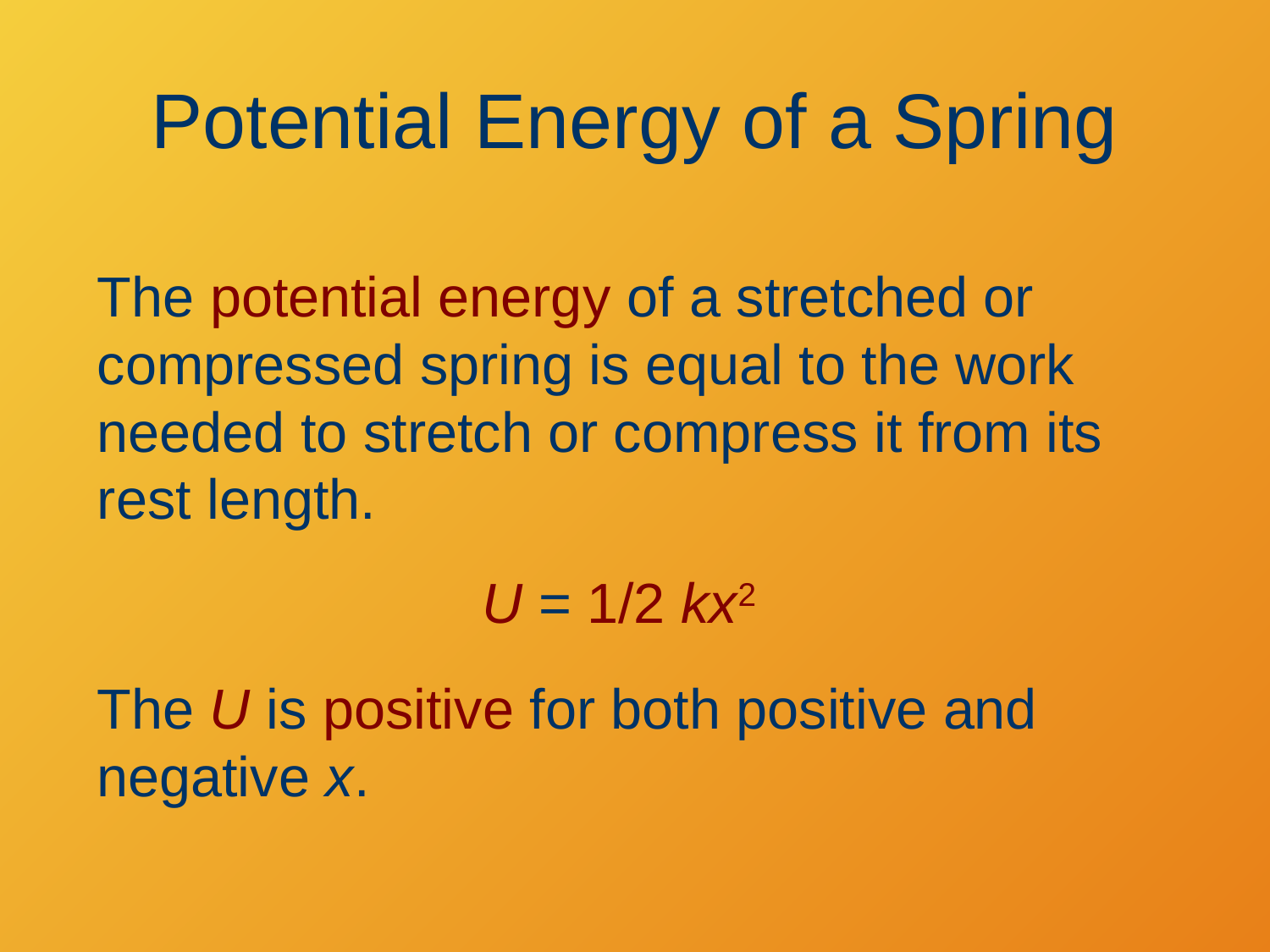

# Potential Energy of a Spring
The potential energy of a stretched or compressed spring is equal to the work needed to stretch or compress it from its rest length.
U = 1/2 kx2
The U is positive for both positive and negative x.